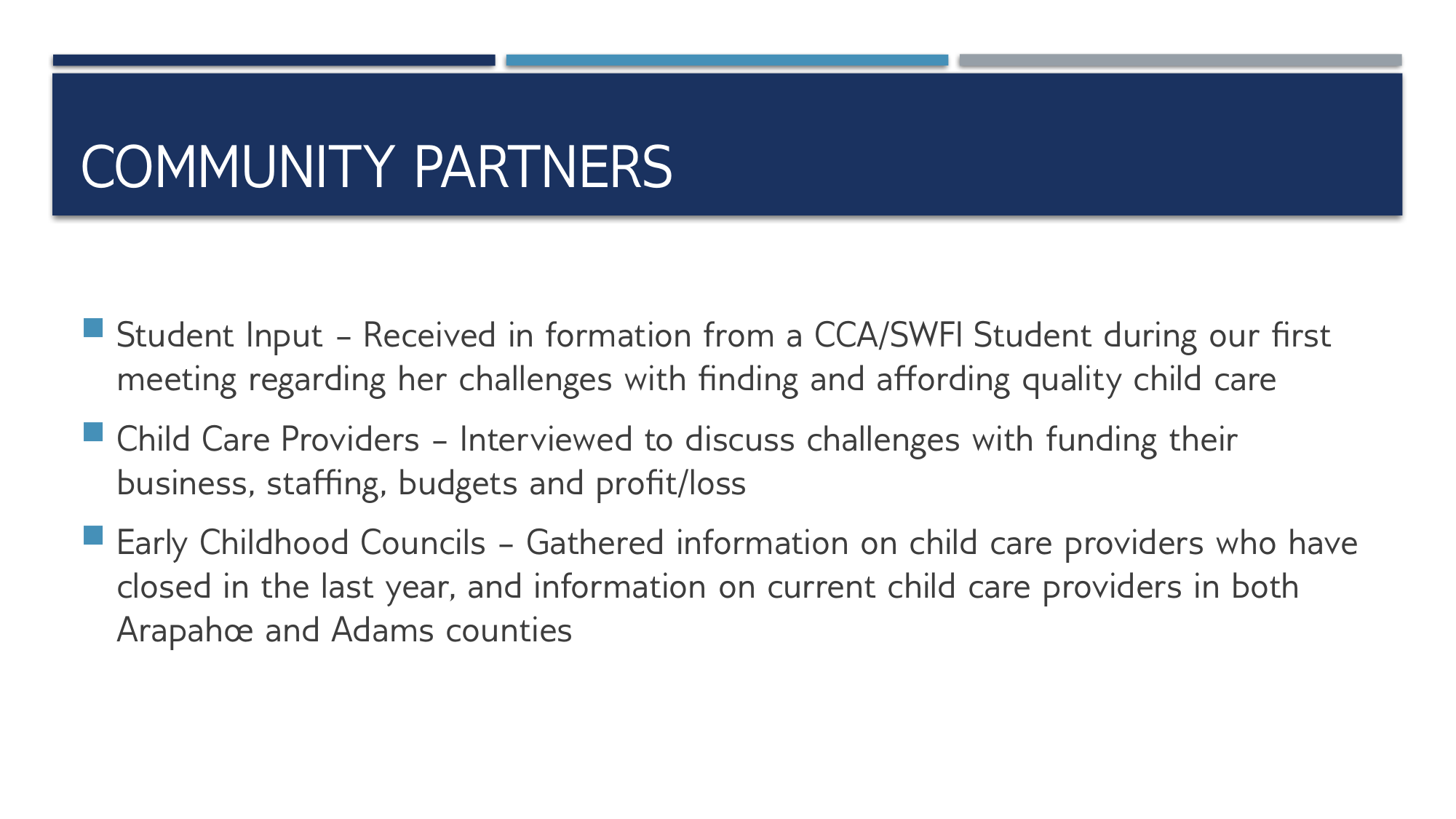

# Community Partners
Student Input – Received in formation from a CCA/SWFI Student during our first meeting regarding her challenges with finding and affording quality child care
Child Care Providers – Interviewed to discuss challenges with funding their business, staffing, budgets and profit/loss
Early Childhood Councils – Gathered information on child care providers who have closed in the last year, and information on current child care providers in both Arapahoe and Adams counties